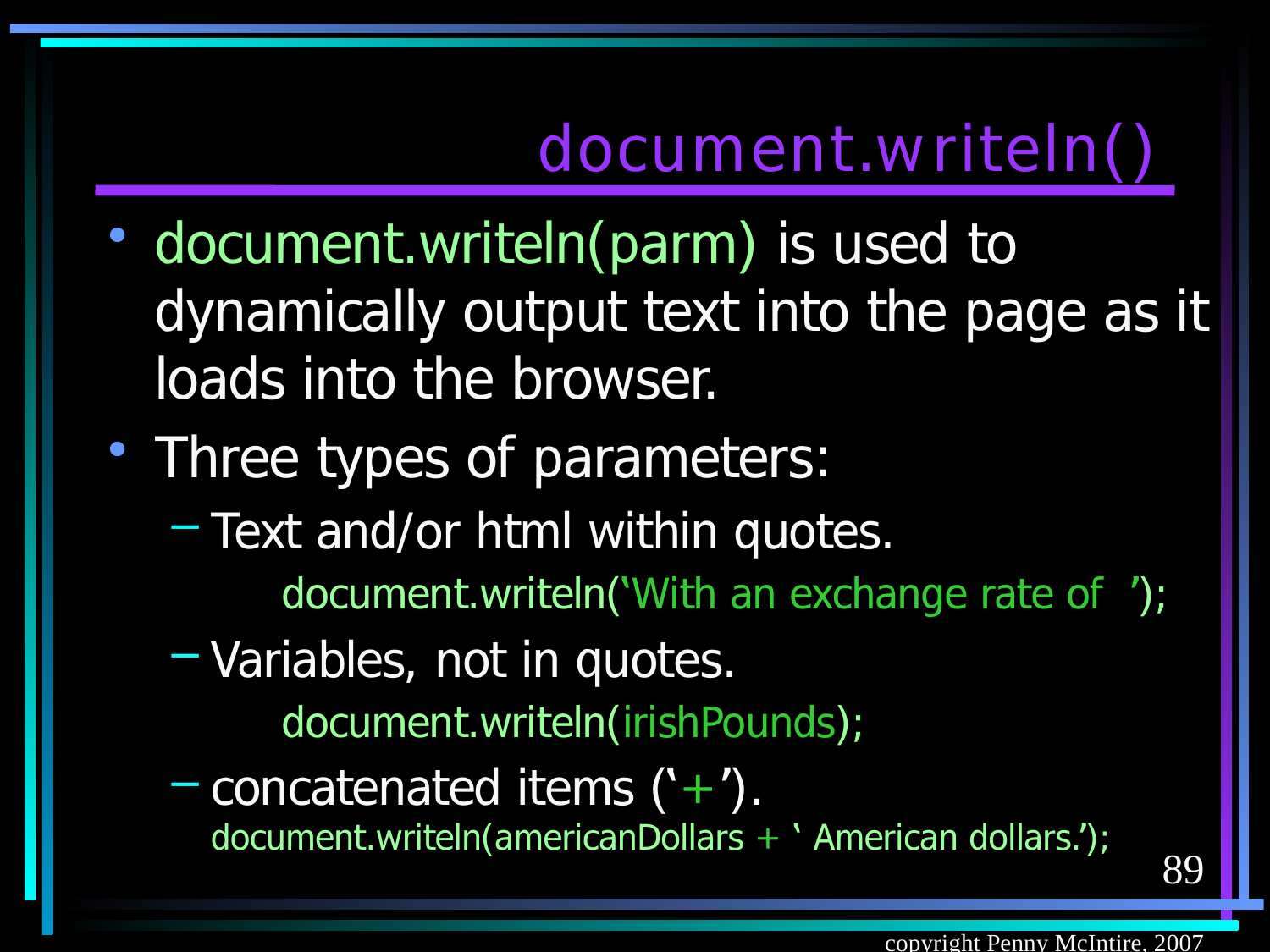

# document.writeln()
document.writeln(parm) is used to dynamically output text into the page as it loads into the browser.
Three types of parameters:
Text and/or html within quotes.
		document.writeln(‘With an exchange rate of  ’);
Variables, not in quotes.
		document.writeln(irishPounds);
concatenated items (‘+’). 		document.writeln(americanDollars + ‘ American dollars.’);

89
copyright Penny McIntire, 2007